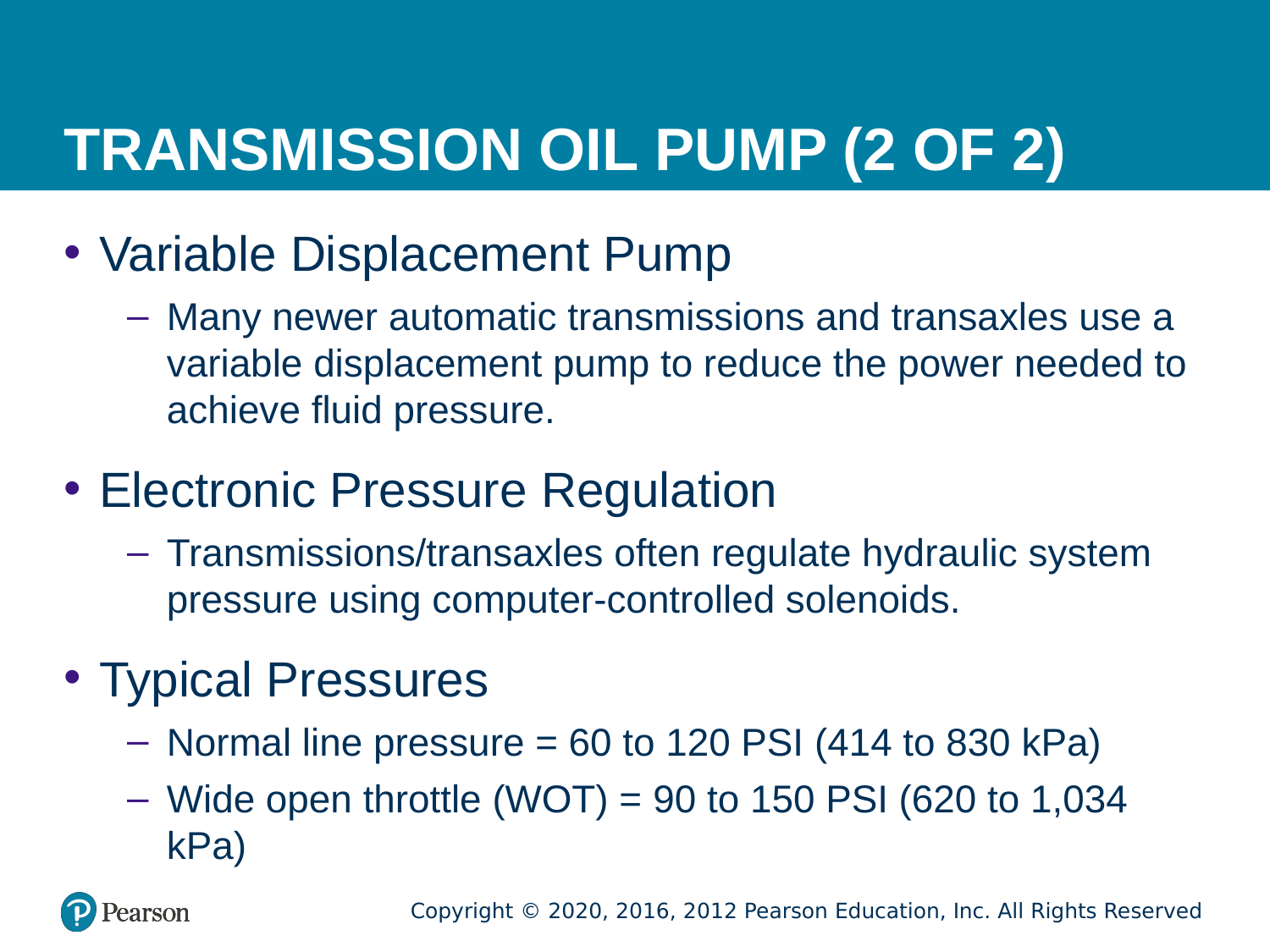

# TRANSMISSION OIL PUMP (2 OF 2)
Variable Displacement Pump
Many newer automatic transmissions and transaxles use a variable displacement pump to reduce the power needed to achieve fluid pressure.
Electronic Pressure Regulation
Transmissions/transaxles often regulate hydraulic system pressure using computer-controlled solenoids.
Typical Pressures
Normal line pressure = 60 to 120 PSI (414 to 830 kPa)
Wide open throttle (WOT) = 90 to 150 PSI (620 to 1,034 kPa)